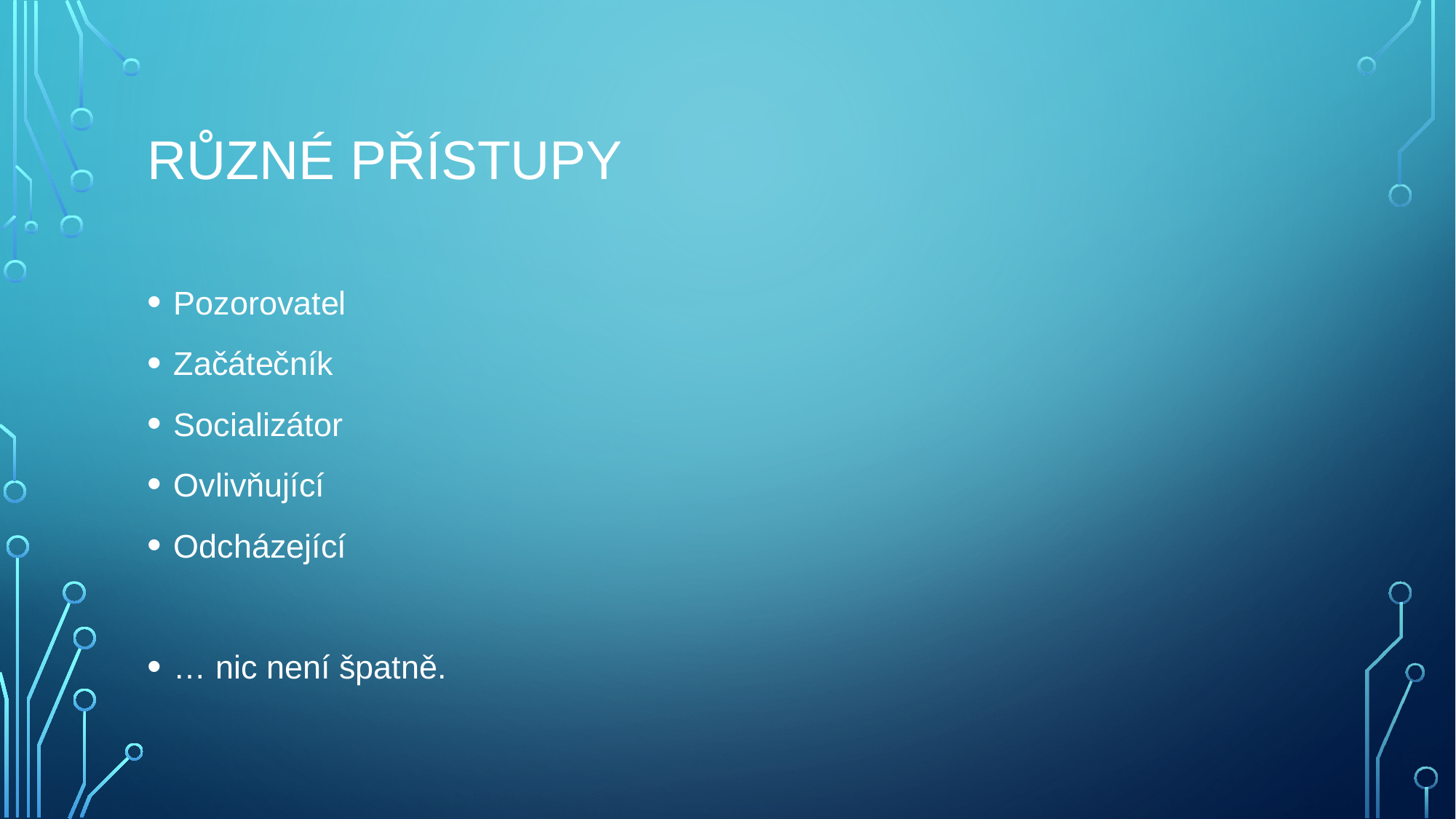

# Různé přístupy
Pozorovatel
Začátečník
Socializátor
Ovlivňující
Odcházející

… nic není špatně.